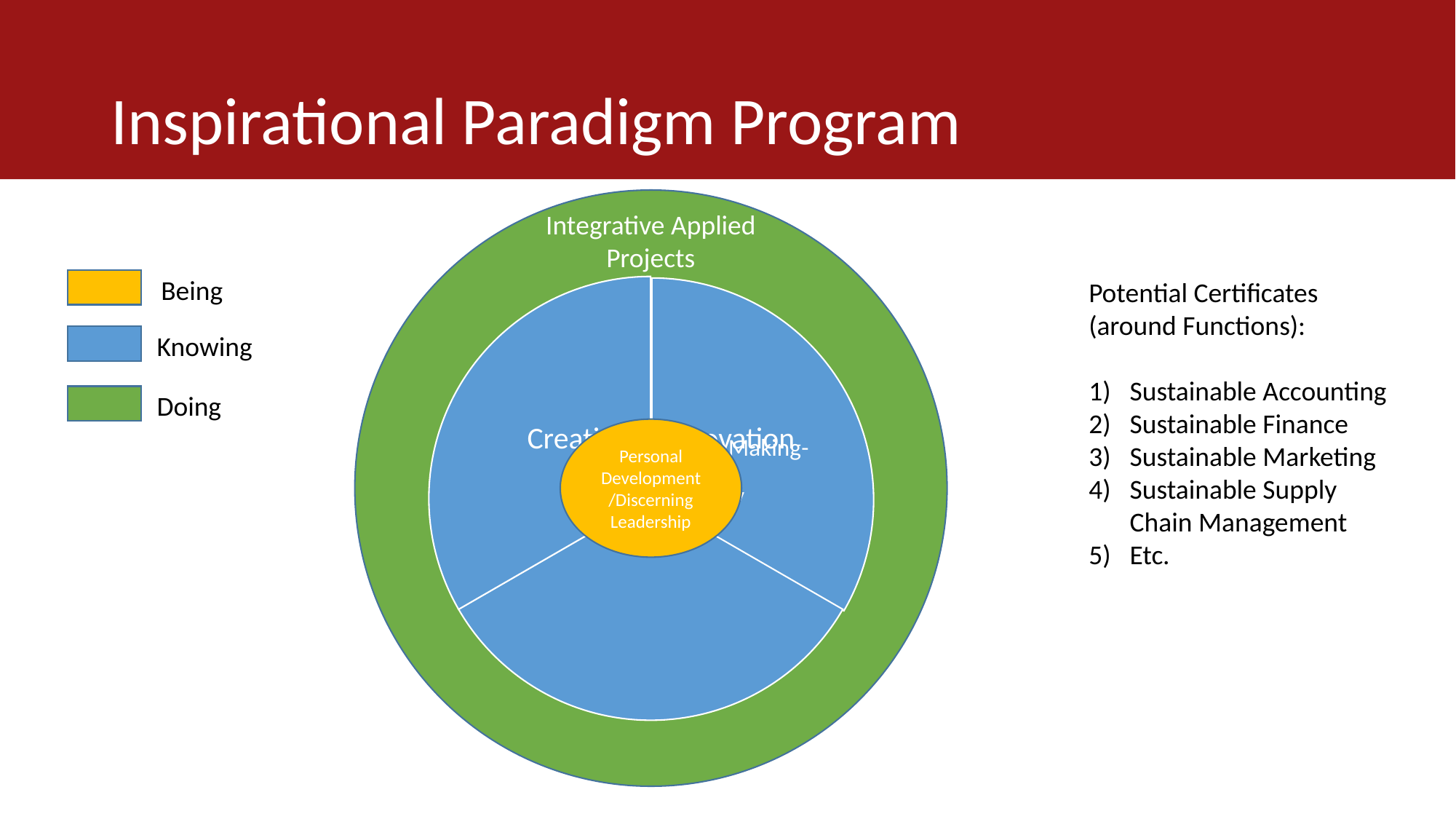

# Inspirational Paradigm Program

Integrative Applied Projects
Judgement and Decision Making-
Data Science

Sustainability
   Creativity/ Innovation

Being

Potential Certificates (around Functions):

Sustainable Accounting
Sustainable Finance
Sustainable Marketing
Sustainable Supply Chain Management
Etc.
Knowing

Doing

Personal Development/Discerning Leadership